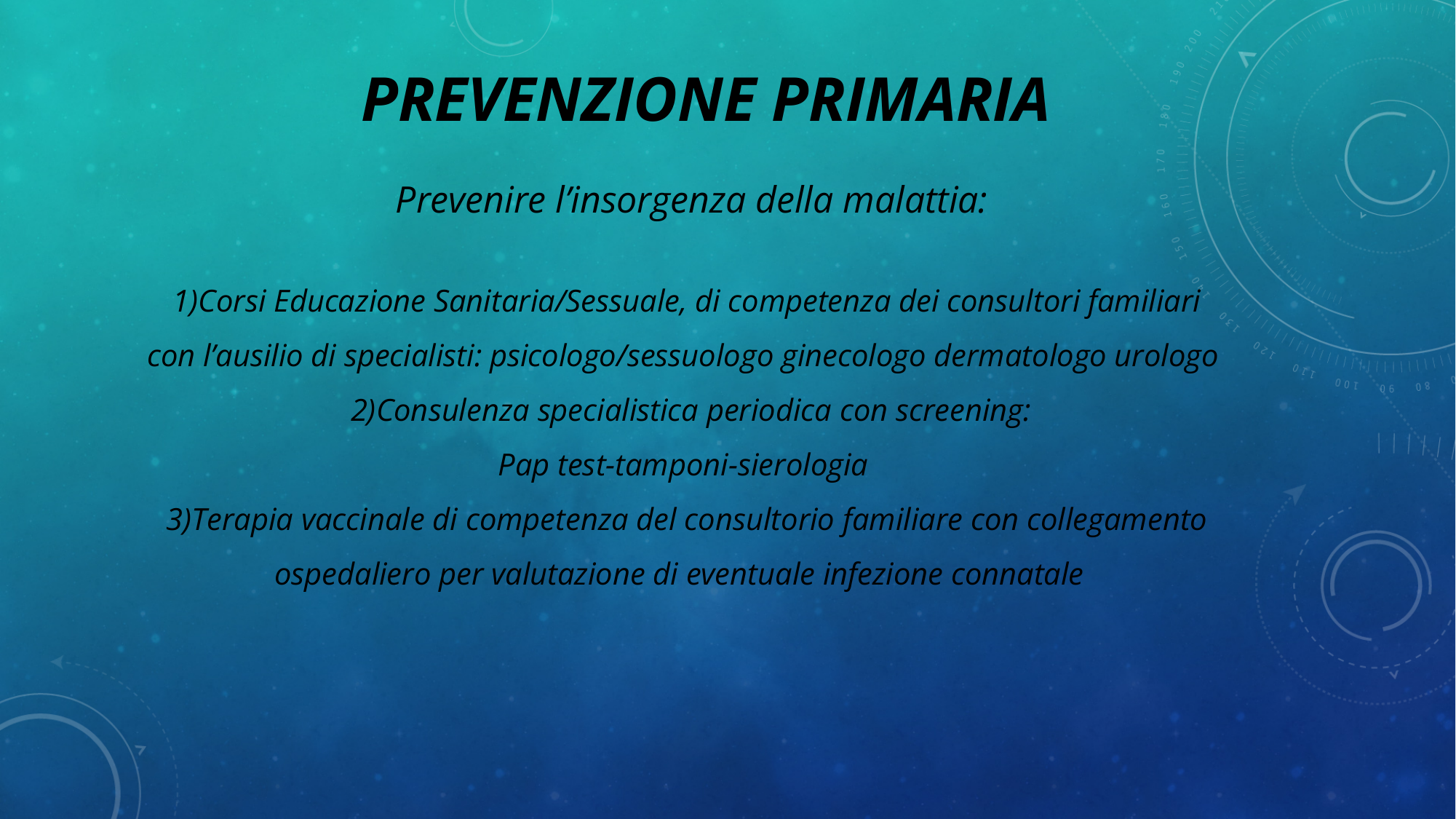

PREVENZIONE PRIMARIA
 Prevenire l’insorgenza della malattia:

 1)Corsi Educazione Sanitaria/Sessuale, di competenza dei consultori familiari
con l’ausilio di specialisti: psicologo/sessuologo ginecologo dermatologo urologo
 2)Consulenza specialistica periodica con screening:
Pap test-tamponi-sierologia
3)Terapia vaccinale di competenza del consultorio familiare con collegamento ospedaliero per valutazione di eventuale infezione connatale